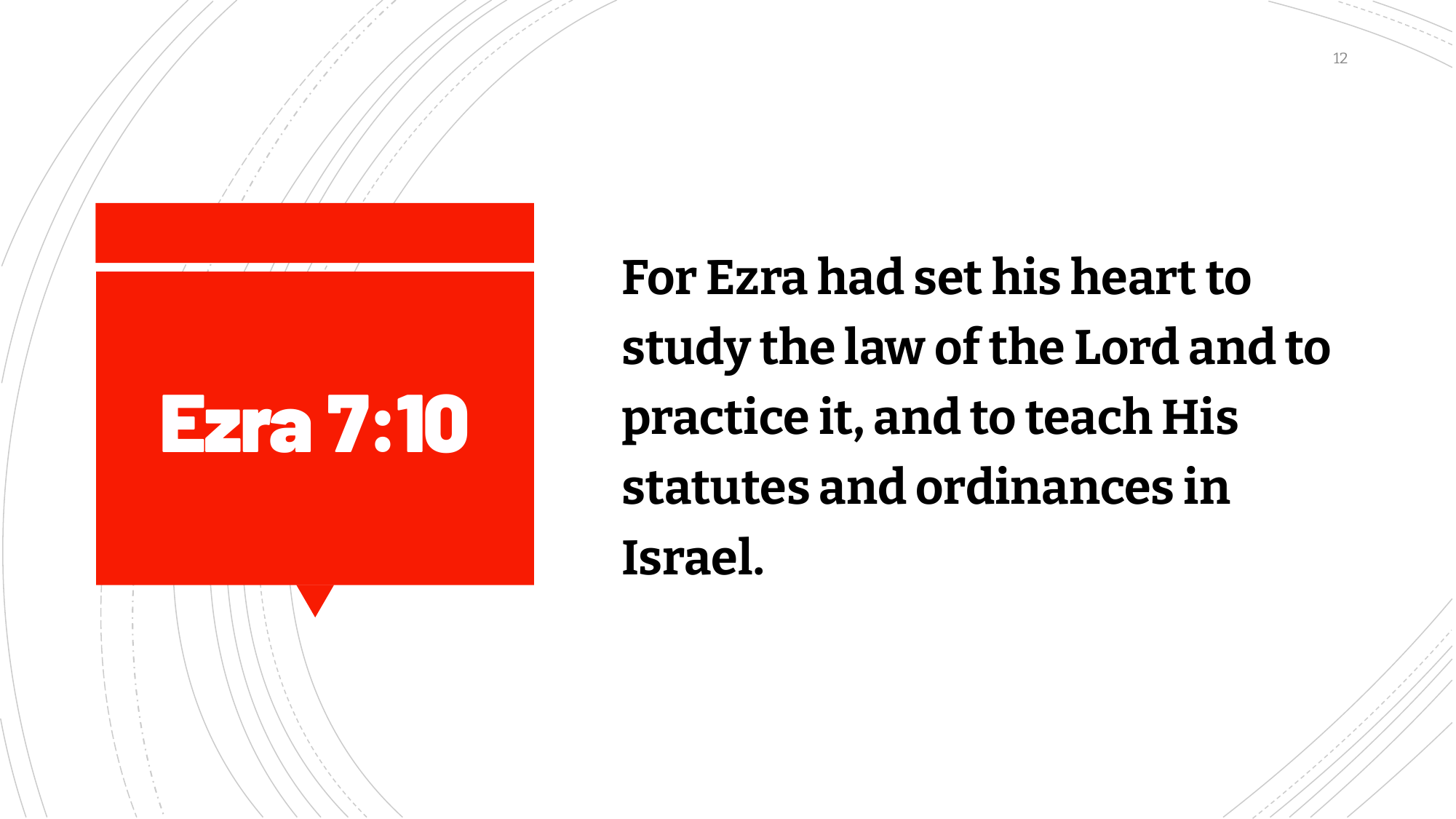

12
For Ezra had set his heart to study the law of the Lord and to practice it, and to teach His statutes and ordinances in Israel.
# Ezra 7:10